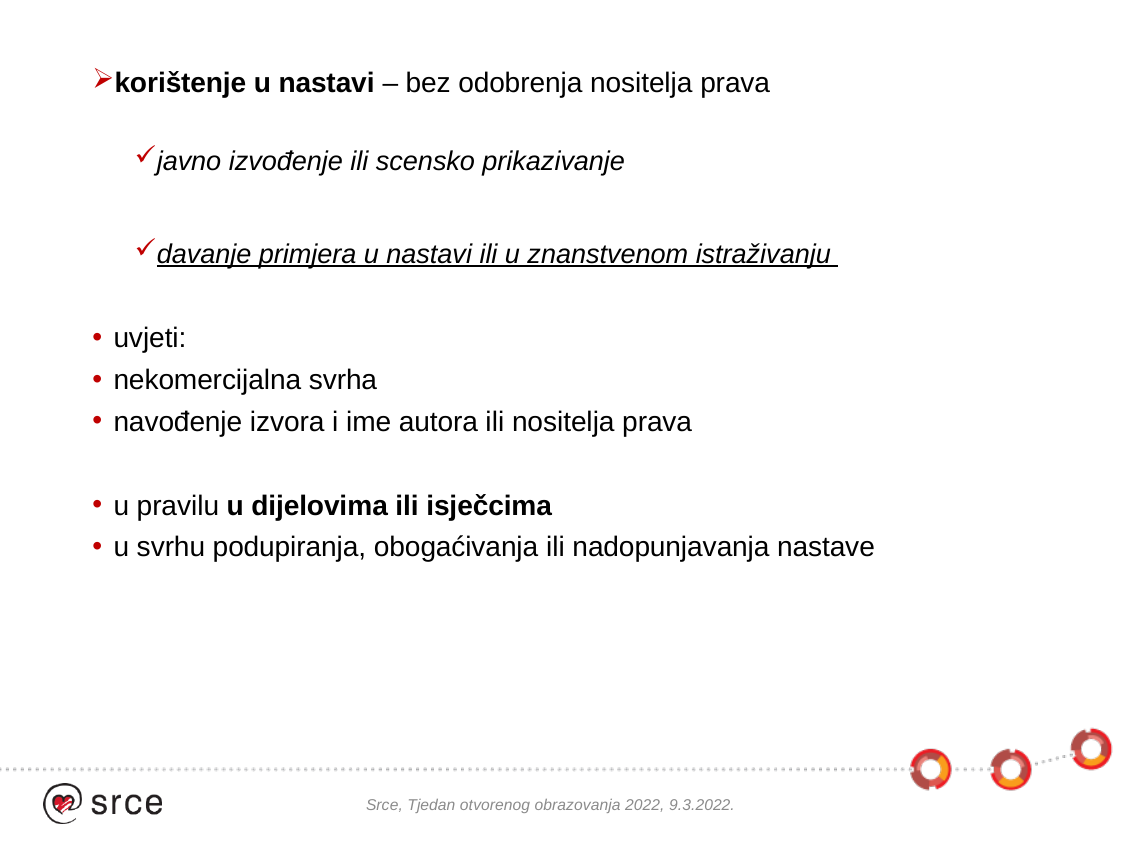

korištenje u nastavi – bez odobrenja nositelja prava

javno izvođenje ili scensko prikazivanje

davanje primjera u nastavi ili u znanstvenom istraživanju

uvjeti:
nekomercijalna svrha
navođenje izvora i ime autora ili nositelja prava

u pravilu u dijelovima ili isječcima
u svrhu podupiranja, obogaćivanja ili nadopunjavanja nastave

Srce, Tjedan otvorenog obrazovanja 2022, 9.3.2022.